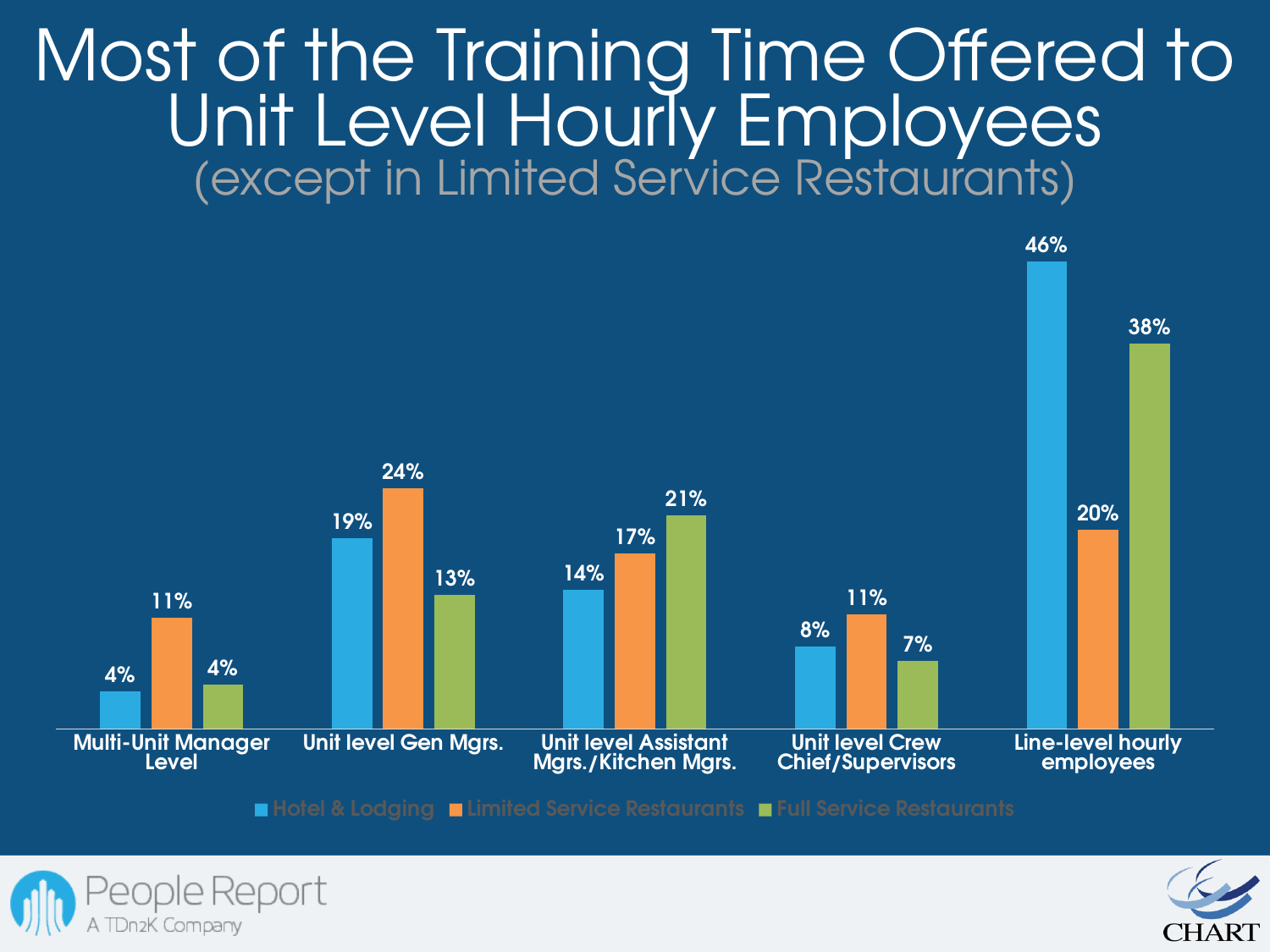

Most of the Training Time Offered to Unit Level Hourly Employees
(except in Limited Service Restaurants)

### Chart

| Category | Hotel & Lodging | Limited Service Restaurants | Full Service Restaurants |
|---|---|---|---|
| Multi-Unit Manager Level | 0.037500000000000006 | 0.11000000000000001 | 0.043529411764705886 |
| Unit level Gen Mgrs. | 0.18875000000000047 | 0.23833333333333384 | 0.13235294117647117 |
| Unit level Assistant Mgrs./Kitchen Mgrs. | 0.1375 | 0.17333333333333387 | 0.2111764705882354 |
| Unit level Crew Chief/Supervisors | 0.08125 | 0.11333333333333336 | 0.06764705882352942 |
| Line-level hourly employees | 0.4625 | 0.197 | 0.38117647058823634 |